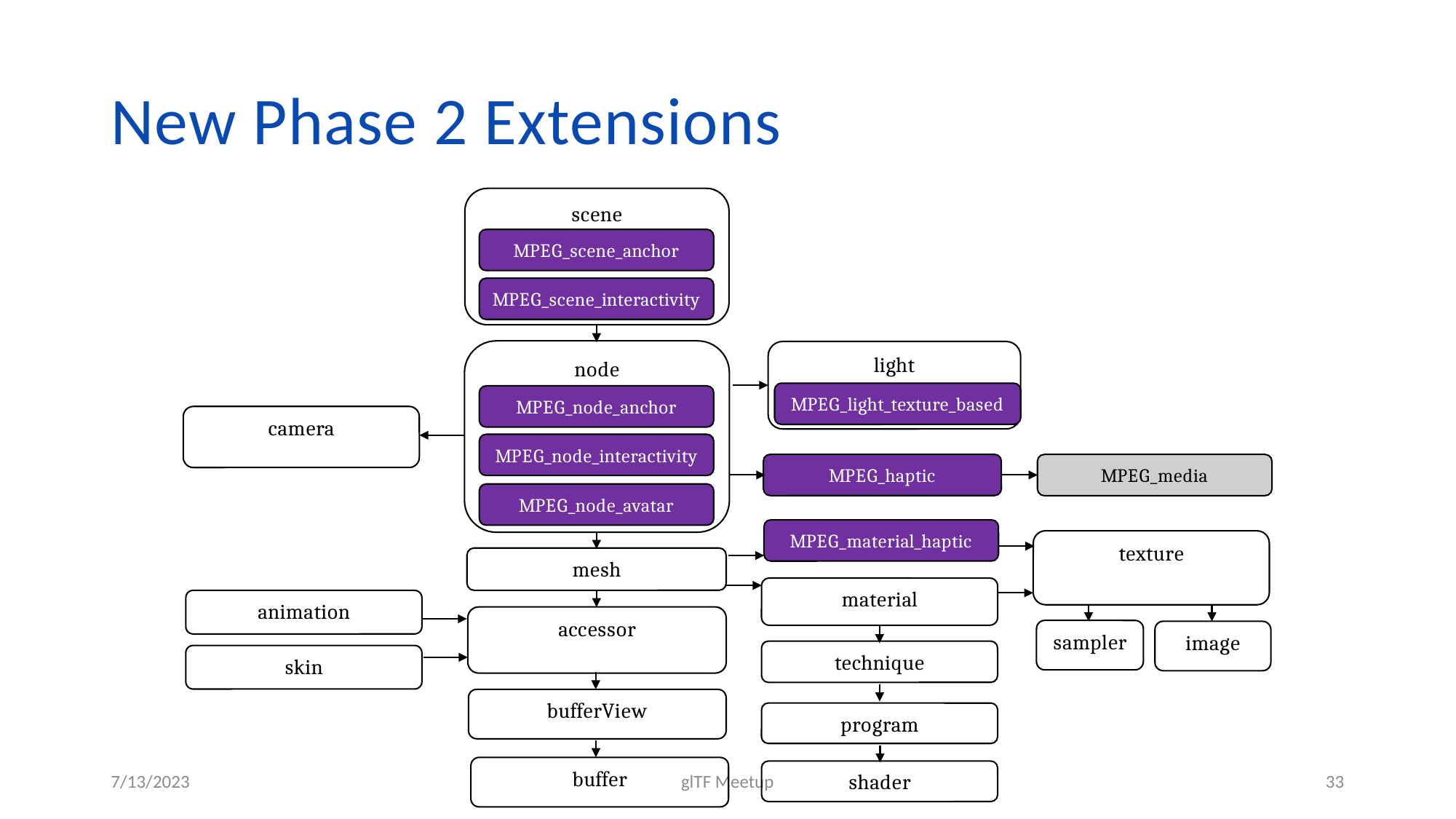

# New Phase 2 Extensions
scene
MPEG_scene_anchor
MPEG_scene_interactivity
node
light
MPEG_light_texture_based
MPEG_node_anchor
camera
MPEG_node_interactivity
MPEG_haptic
MPEG_media
MPEG_node_avatar
MPEG_material_haptic
texture
mesh
material
animation
accessor
sampler
image
technique
skin
bufferView
program
buffer
shader
7/13/2023
glTF Meetup
33